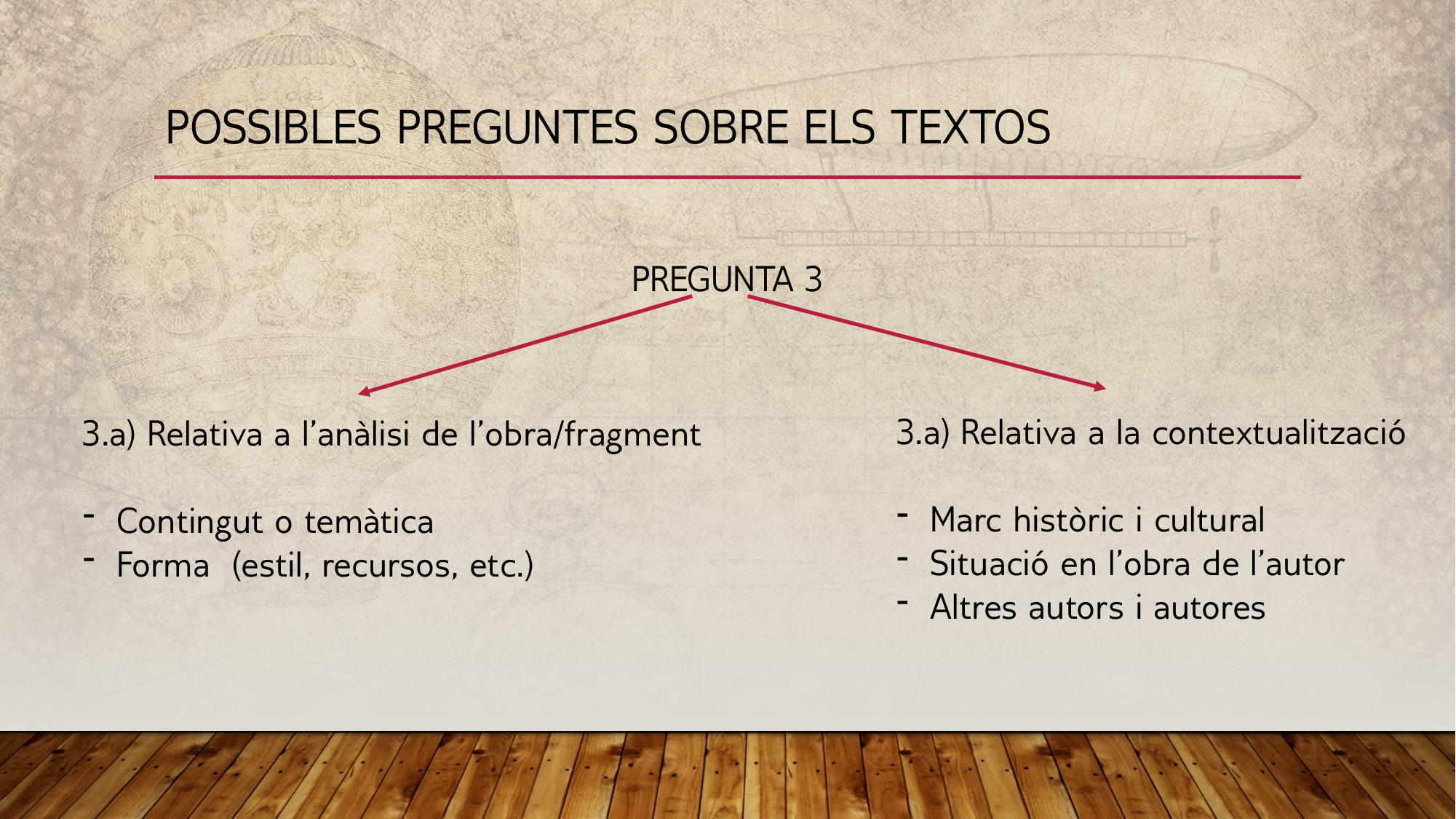

# Possibles preguntes sobre els textos
PREGUNTA 3
3.a) Relativa a la contextualització

Marc històric i cultural
Situació en l’obra de l’autor
Altres autors i autores
3.a) Relativa a l’anàlisi de l’obra/fragment

Contingut o temàtica
Forma  (estil, recursos, etc.)